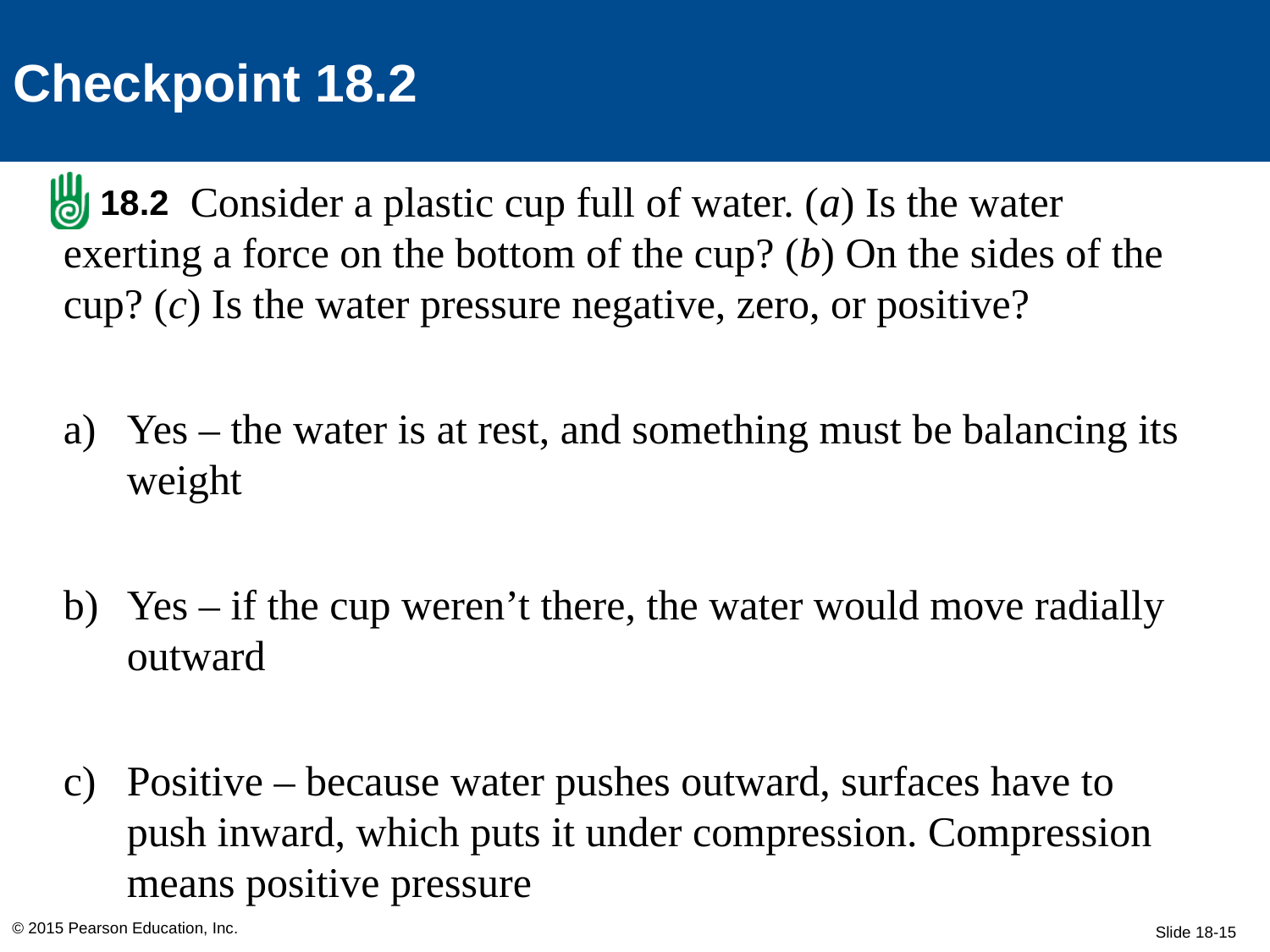

Checkpoint 18.2
	Consider a plastic cup full of water. (a) Is the water exerting a force on the bottom of the cup? (b) On the sides of the cup? (c) Is the water pressure negative, zero, or positive?

Yes – the water is at rest, and something must be balancing its weight

Yes – if the cup weren’t there, the water would move radially outward

Positive – because water pushes outward, surfaces have to push inward, which puts it under compression. Compression means positive pressure
18.2
© 2015 Pearson Education, Inc.